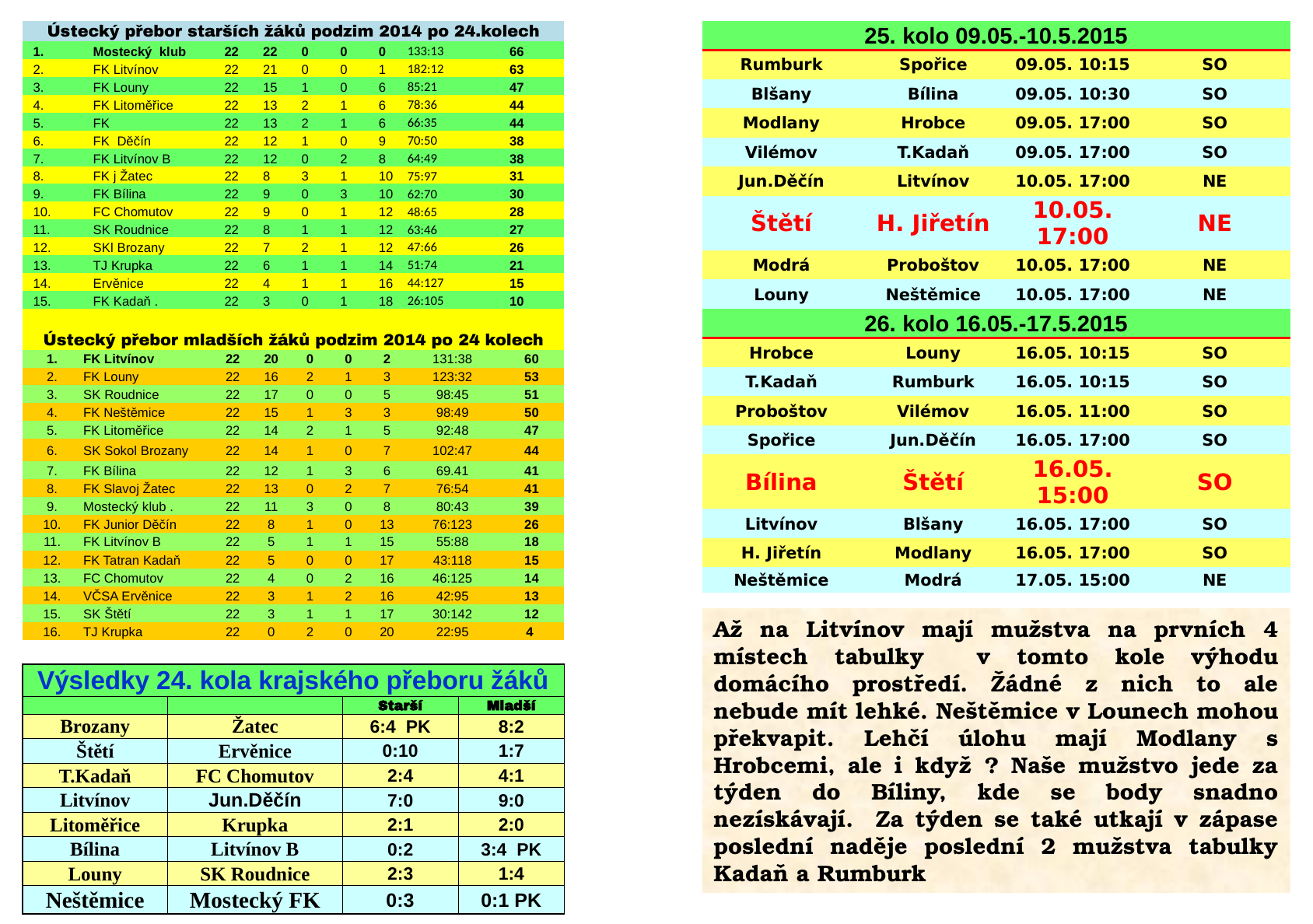

| Ústecký přebor starších žáků podzim 2014 po 24.kolech |  |  |  |  |  |  |  |  |
| --- | --- | --- | --- | --- | --- | --- | --- | --- |
| 1. | Mostecký klub | 22 | 22 | 0 | 0 | 0 | 133:13 | 66 |
| 2. | FK Litvínov | 22 | 21 | 0 | 0 | 1 | 182:12 | 63 |
| 3. | FK Louny | 22 | 15 | 1 | 0 | 6 | 85:21 | 47 |
| 4. | FK Litoměřice | 22 | 13 | 2 | 1 | 6 | 78:36 | 44 |
| 5. | FK | 22 | 13 | 2 | 1 | 6 | 66:35 | 44 |
| 6. | FK Děčín | 22 | 12 | 1 | 0 | 9 | 70:50 | 38 |
| 7. | FK Litvínov B | 22 | 12 | 0 | 2 | 8 | 64:49 | 38 |
| 8. | FK j Žatec | 22 | 8 | 3 | 1 | 10 | 75:97 | 31 |
| 9. | FK Bílina | 22 | 9 | 0 | 3 | 10 | 62:70 | 30 |
| 10. | FC Chomutov | 22 | 9 | 0 | 1 | 12 | 48:65 | 28 |
| 11. | SK Roudnice | 22 | 8 | 1 | 1 | 12 | 63:46 | 27 |
| 12. | SKl Brozany | 22 | 7 | 2 | 1 | 12 | 47:66 | 26 |
| 13. | TJ Krupka | 22 | 6 | 1 | 1 | 14 | 51:74 | 21 |
| 14. | Ervěnice | 22 | 4 | 1 | 1 | 16 | 44:127 | 15 |
| 15. | FK Kadaň . | 22 | 3 | 0 | 1 | 18 | 26:105 | 10 |
|  |  |  |  |  |  |  |  |  |
| Ústecký přebor mladších žáků podzim 2014 po 24 kolech |  |  |  |  |  |  |  |  |
| 1. | FK Litvínov | 22 | 20 | 0 | 0 | 2 | 131:38 | 60 |
| 2. | FK Louny | 22 | 16 | 2 | 1 | 3 | 123:32 | 53 |
| 3. | SK Roudnice | 22 | 17 | 0 | 0 | 5 | 98:45 | 51 |
| 4. | FK Neštěmice | 22 | 15 | 1 | 3 | 3 | 98:49 | 50 |
| 5. | FK Litoměřice | 22 | 14 | 2 | 1 | 5 | 92:48 | 47 |
| 6. | SK Sokol Brozany | 22 | 14 | 1 | 0 | 7 | 102:47 | 44 |
| 7. | FK Bílina | 22 | 12 | 1 | 3 | 6 | 69.41 | 41 |
| 8. | FK Slavoj Žatec | 22 | 13 | 0 | 2 | 7 | 76:54 | 41 |
| 9. | Mostecký klub . | 22 | 11 | 3 | 0 | 8 | 80:43 | 39 |
| 10. | FK Junior Děčín | 22 | 8 | 1 | 0 | 13 | 76:123 | 26 |
| 11. | FK Litvínov B | 22 | 5 | 1 | 1 | 15 | 55:88 | 18 |
| 12. | FK Tatran Kadaň | 22 | 5 | 0 | 0 | 17 | 43:118 | 15 |
| 13. | FC Chomutov | 22 | 4 | 0 | 2 | 16 | 46:125 | 14 |
| 14. | VČSA Ervěnice | 22 | 3 | 1 | 2 | 16 | 42:95 | 13 |
| 15. | SK Štětí | 22 | 3 | 1 | 1 | 17 | 30:142 | 12 |
| 16. | TJ Krupka | 22 | 0 | 2 | 0 | 20 | 22:95 | 4 |
| 25. kolo 09.05.-10.5.2015 |  |  |  |
| --- | --- | --- | --- |
| Rumburk | Spořice | 09.05. 10:15 | SO |
| Blšany | Bílina | 09.05. 10:30 | SO |
| Modlany | Hrobce | 09.05. 17:00 | SO |
| Vilémov | T.Kadaň | 09.05. 17:00 | SO |
| Jun.Děčín | Litvínov | 10.05. 17:00 | NE |
| Štětí | H. Jiřetín | 10.05. 17:00 | NE |
| Modrá | Proboštov | 10.05. 17:00 | NE |
| Louny | Neštěmice | 10.05. 17:00 | NE |
| 26. kolo 16.05.-17.5.2015 |  |  |  |
| Hrobce | Louny | 16.05. 10:15 | SO |
| T.Kadaň | Rumburk | 16.05. 10:15 | SO |
| Proboštov | Vilémov | 16.05. 11:00 | SO |
| Spořice | Jun.Děčín | 16.05. 17:00 | SO |
| Bílina | Štětí | 16.05. 15:00 | SO |
| Litvínov | Blšany | 16.05. 17:00 | SO |
| H. Jiřetín | Modlany | 16.05. 17:00 | SO |
| Neštěmice | Modrá | 17.05. 15:00 | NE |

Až na Litvínov mají mužstva na prvních 4 místech tabulky  v tomto kole výhodu domácího prostředí. Žádné z nich to ale nebude mít lehké. Neštěmice v Lounech mohou překvapit. Lehčí úlohu mají Modlany s Hrobcemi, ale i když ? Naše mužstvo jede za týden do Bíliny, kde se body snadno nezískávají.  Za týden se také utkají v zápase poslední naděje poslední 2 mužstva tabulky Kadaň a Rumburk
| Výsledky 24. kola krajského přeboru žáků |  |  |  |
| --- | --- | --- | --- |
|  |  | Starší | Mladší |
| Brozany | Žatec | 6:4 PK | 8:2 |
| Štětí | Ervěnice | 0:10 | 1:7 |
| T.Kadaň | FC Chomutov | 2:4 | 4:1 |
| Litvínov | Jun.Děčín | 7:0 | 9:0 |
| Litoměřice | Krupka | 2:1 | 2:0 |
| Bílina | Litvínov B | 0:2 | 3:4 PK |
| Louny | SK Roudnice | 2:3 | 1:4 |
| Neštěmice | Mostecký FK | 0:3 | 0:1 PK |